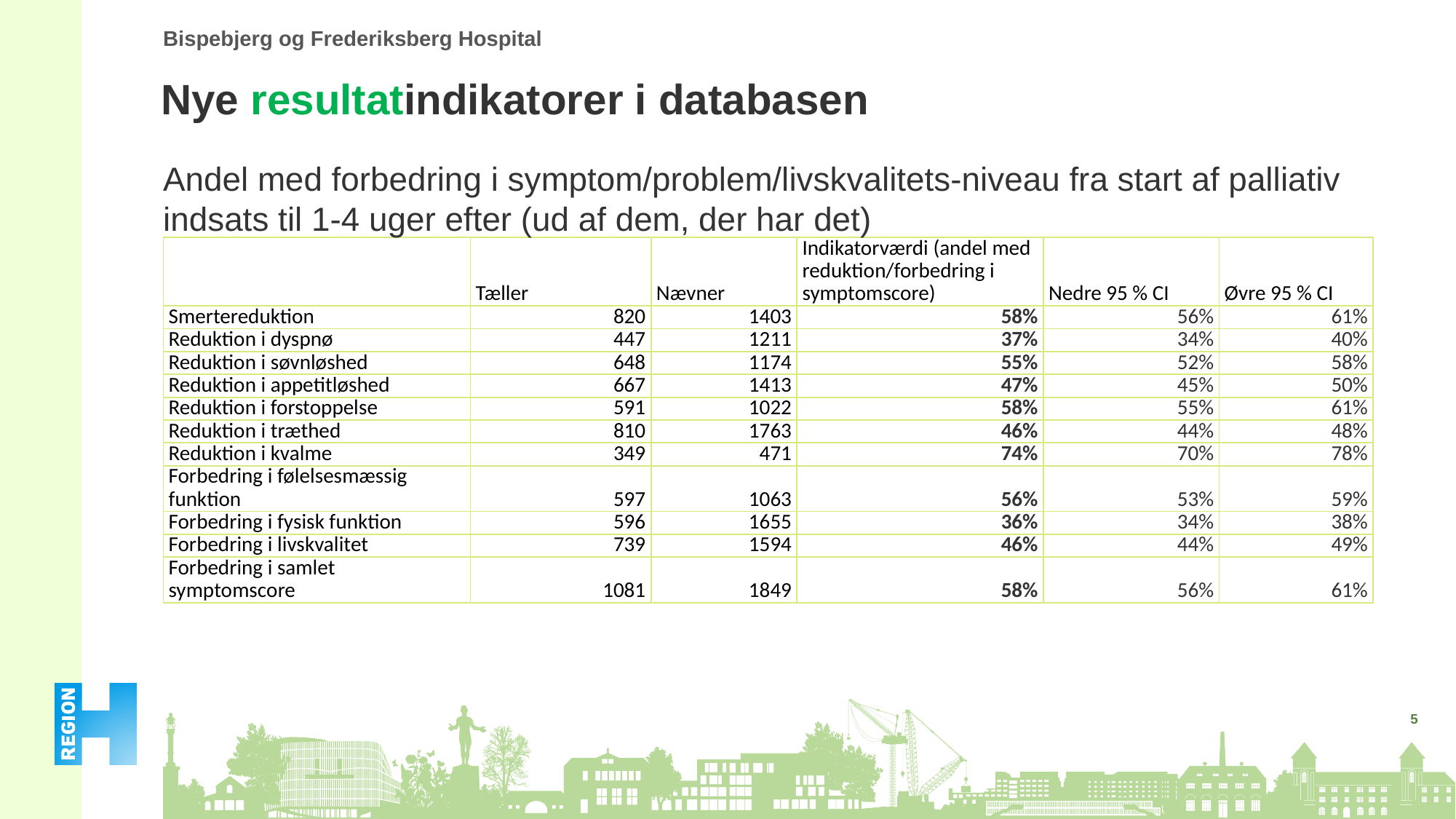

Nye resultatindikatorer i databasen
Andel med forbedring i symptom/problem/livskvalitets-niveau fra start af palliativ indsats til 1-4 uger efter (ud af dem, der har det)

|  | Tæller | Nævner | Indikatorværdi (andel med reduktion/forbedring i symptomscore) | Nedre 95 % CI | Øvre 95 % CI |
| --- | --- | --- | --- | --- | --- |
| Smertereduktion | 820 | 1403 | 58% | 56% | 61% |
| Reduktion i dyspnø | 447 | 1211 | 37% | 34% | 40% |
| Reduktion i søvnløshed | 648 | 1174 | 55% | 52% | 58% |
| Reduktion i appetitløshed | 667 | 1413 | 47% | 45% | 50% |
| Reduktion i forstoppelse | 591 | 1022 | 58% | 55% | 61% |
| Reduktion i træthed | 810 | 1763 | 46% | 44% | 48% |
| Reduktion i kvalme | 349 | 471 | 74% | 70% | 78% |
| Forbedring i følelsesmæssig funktion | 597 | 1063 | 56% | 53% | 59% |
| Forbedring i fysisk funktion | 596 | 1655 | 36% | 34% | 38% |
| Forbedring i livskvalitet | 739 | 1594 | 46% | 44% | 49% |
| Forbedring i samlet symptomscore | 1081 | 1849 | 58% | 56% | 61% |
5